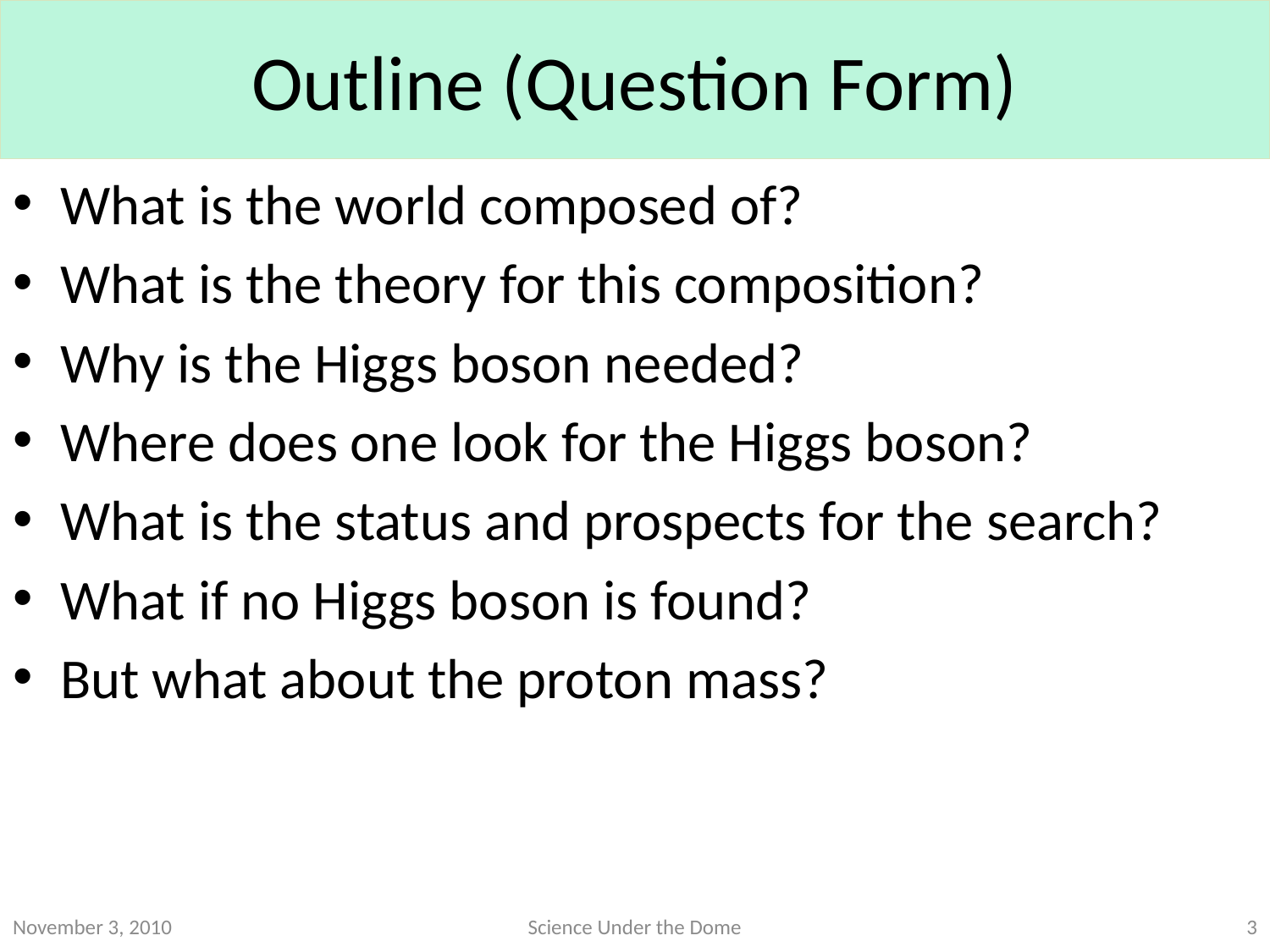

# Outline (Question Form)
What is the world composed of?
What is the theory for this composition?
Why is the Higgs boson needed?
Where does one look for the Higgs boson?
What is the status and prospects for the search?
What if no Higgs boson is found?
But what about the proton mass?
November 3, 2010
Science Under the Dome
3